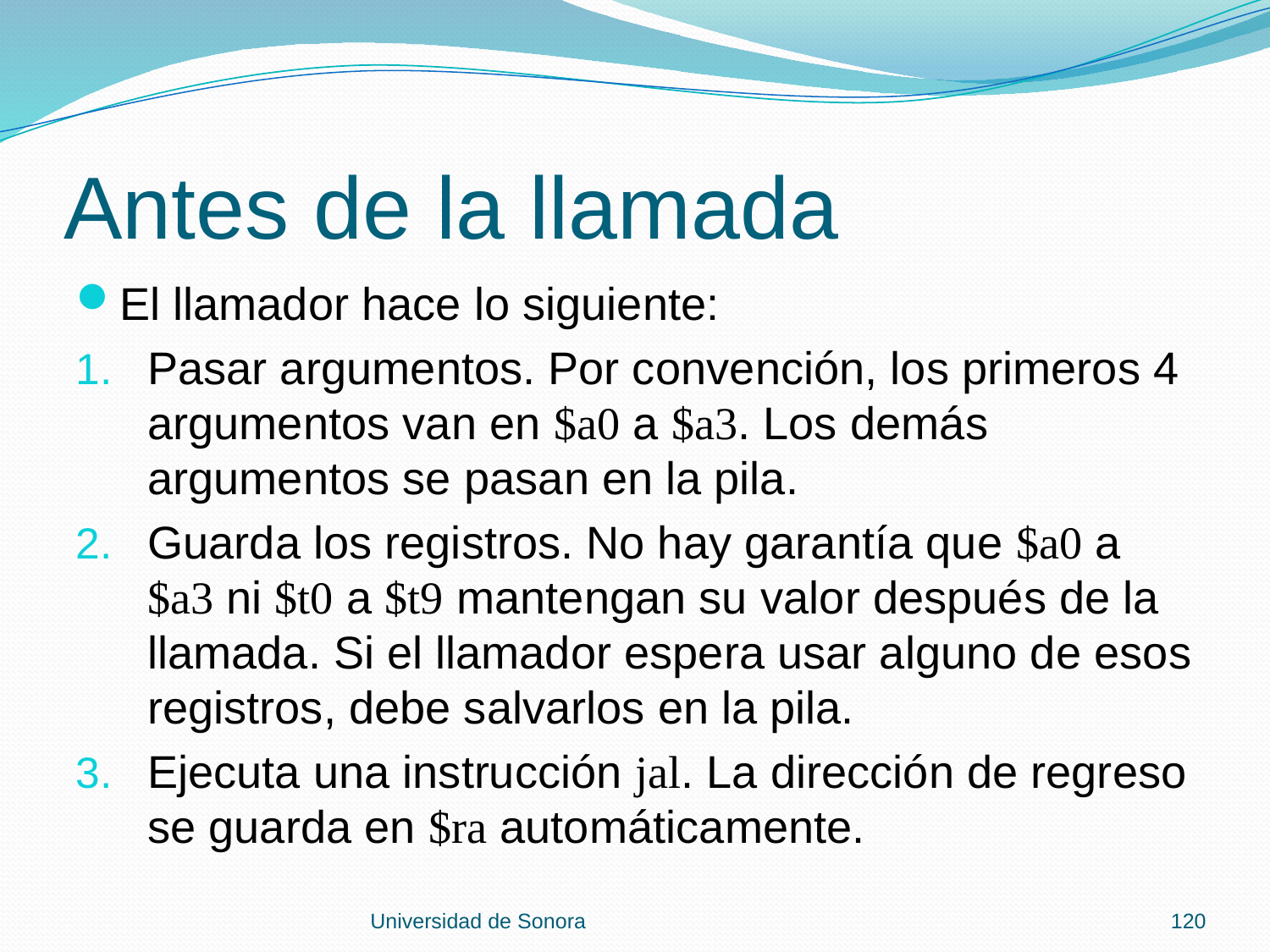

# Antes de la llamada
El llamador hace lo siguiente:
Pasar argumentos. Por convención, los primeros 4 argumentos van en $a0 a $a3. Los demás argumentos se pasan en la pila.
Guarda los registros. No hay garantía que $a0 a $a3 ni $t0 a $t9 mantengan su valor después de la llamada. Si el llamador espera usar alguno de esos registros, debe salvarlos en la pila.
Ejecuta una instrucción jal. La dirección de regreso se guarda en $ra automáticamente.

Universidad de Sonora
120